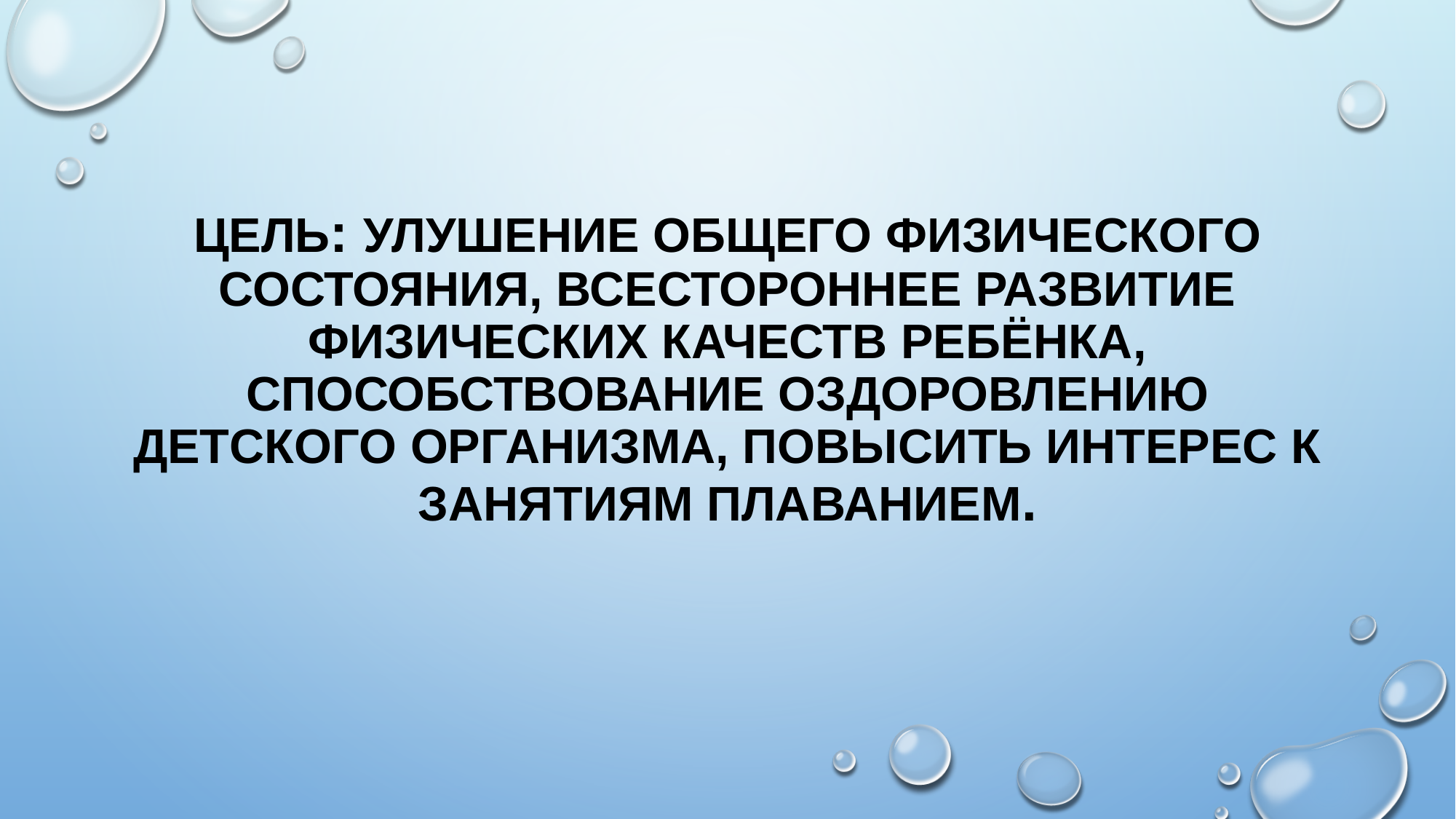

# Цель: УЛУШЕНИЕ ОБЩЕГО ФИЗИЧЕСКОГО СОСТОЯНИЯ, ВСЕСТОРОННЕЕ РАЗВИТИЕ ФИЗИЧЕСКИХ Качеств РЕБЁНКА, СПОСОБСТВОВАНИЕ ОЗДОРОВЛЕНИЮ ДЕТСКОГО ОРГАНИЗМА, ПОВЫСИТЬ ИНТЕРЕС К ЗАНЯТИЯМ ПЛАВАНИЕМ.